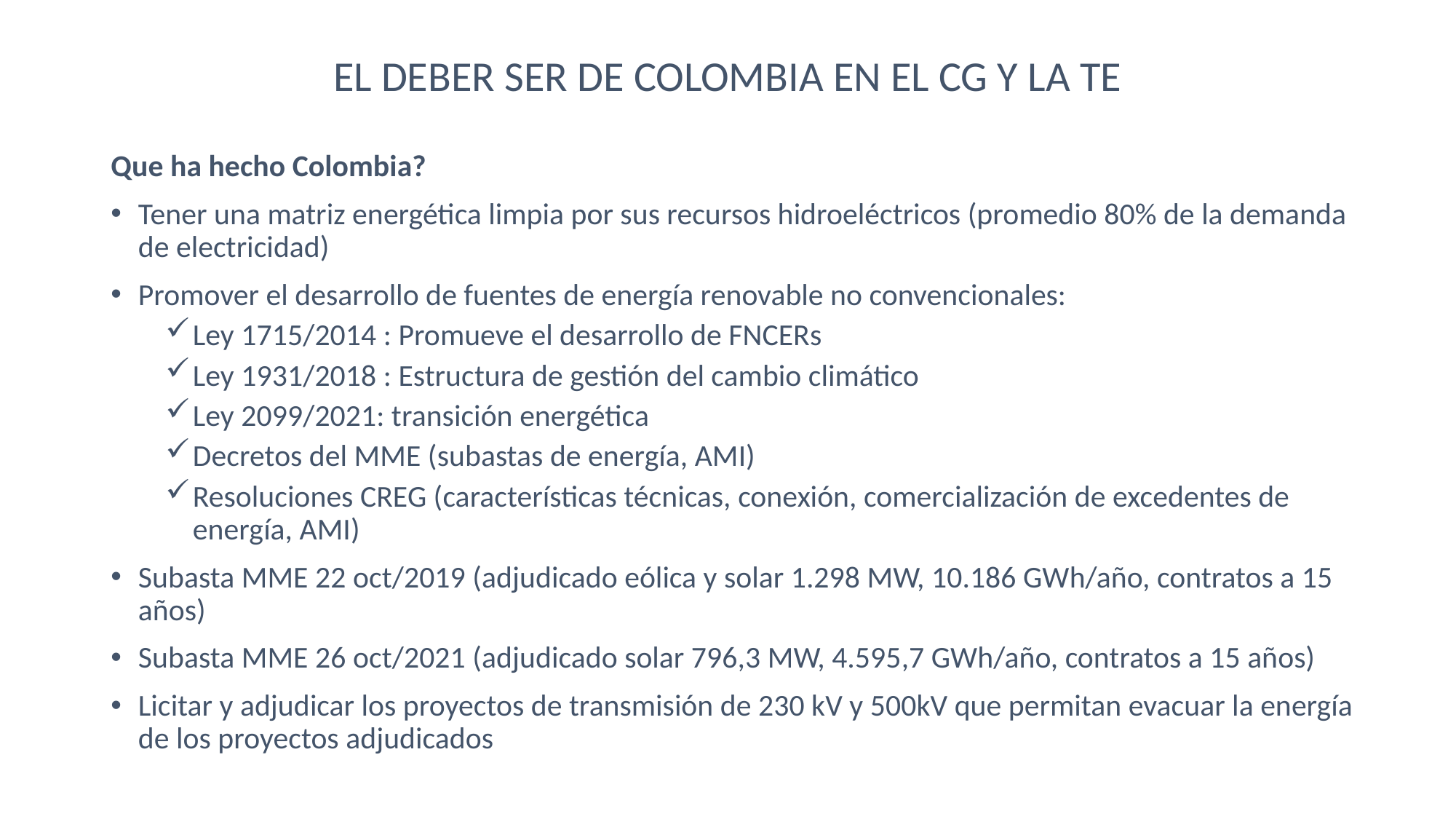

# EL DEBER SER DE COLOMBIA EN EL CG Y LA TE
Que ha hecho Colombia?
Tener una matriz energética limpia por sus recursos hidroeléctricos (promedio 80% de la demanda de electricidad)
Promover el desarrollo de fuentes de energía renovable no convencionales:
Ley 1715/2014 : Promueve el desarrollo de FNCERs
Ley 1931/2018 : Estructura de gestión del cambio climático
Ley 2099/2021: transición energética
Decretos del MME (subastas de energía, AMI)
Resoluciones CREG (características técnicas, conexión, comercialización de excedentes de energía, AMI)
Subasta MME 22 oct/2019 (adjudicado eólica y solar 1.298 MW, 10.186 GWh/año, contratos a 15 años)
Subasta MME 26 oct/2021 (adjudicado solar 796,3 MW, 4.595,7 GWh/año, contratos a 15 años)
Licitar y adjudicar los proyectos de transmisión de 230 kV y 500kV que permitan evacuar la energía de los proyectos adjudicados